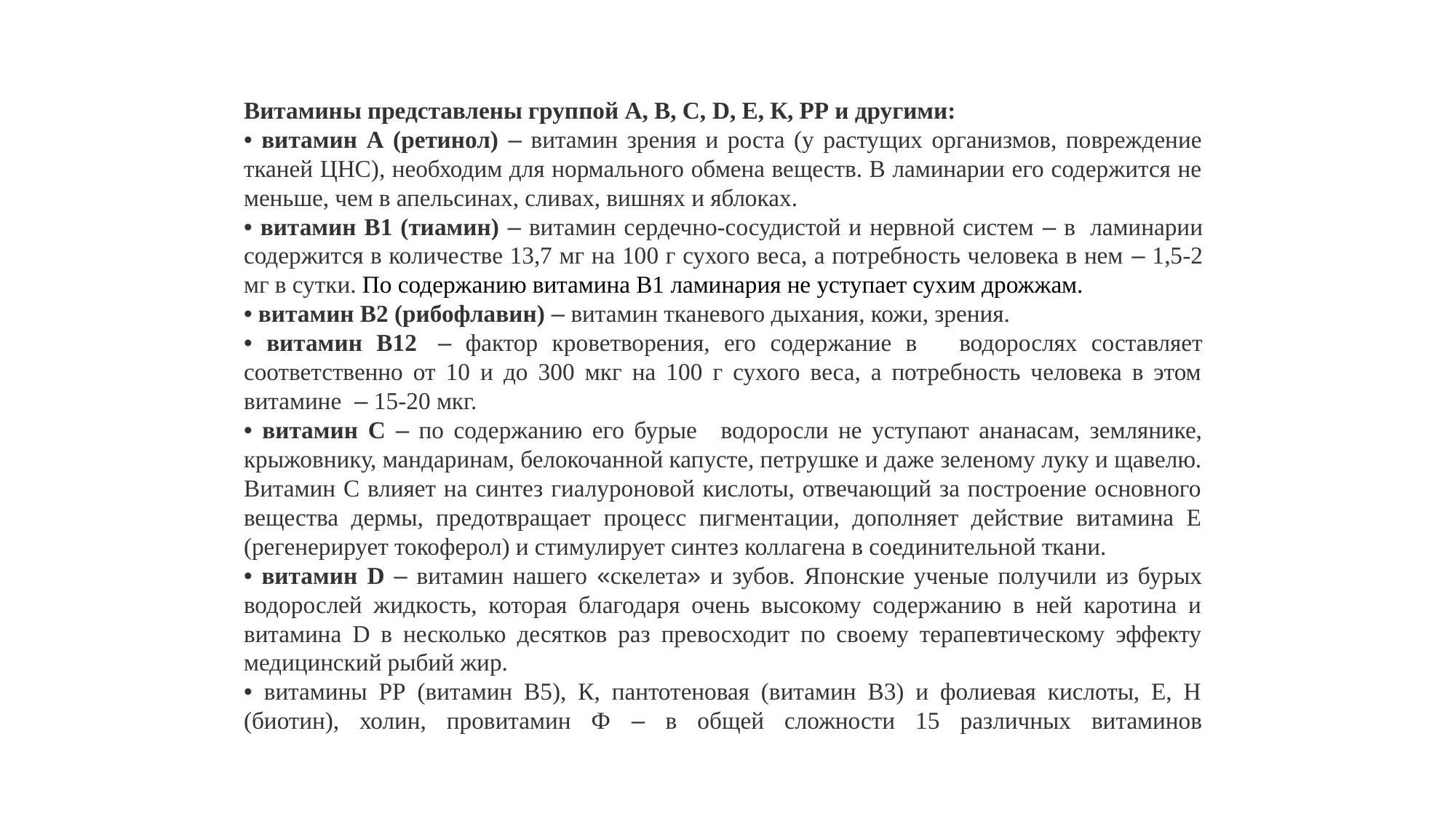

Витамины представлены группой А, В, С, D, Е, К, РР и другими:
• витамин А (ретинол) – витамин зрения и роста (у растущих организмов, повреждение тканей ЦНС), необходим для нормального обмена веществ. В ламинарии его содержится не меньше, чем в апельсинах, сливах, вишнях и яблоках.
• витамин В1 (тиамин) – витамин сердечно-сосудистой и нервной систем – в  ламинарии содержится в количестве 13,7 мг на 100 г сухого веса, а потребность человека в нем – 1,5-2 мг в сутки. По содержанию витамина В1 ламинария не уступает сухим дрожжам.
• витамин В2 (рибофлавин) – витамин тканевого дыхания, кожи, зрения.
• витамин В12  – фактор кроветворения, его содержание в     водорослях составляет соответственно от 10 и до 300 мкг на 100 г сухого веса, а потребность человека в этом витамине  – 15-20 мкг.
• витамин С – по содержанию его бурые   водоросли не уступают ананасам, землянике, крыжовнику, мандаринам, белокочанной капусте, петрушке и даже зеленому луку и щавелю. Витамин С влияет на синтез гиалуроновой кислоты, отвечающий за построение основного вещества дермы, предотвращает процесс пигментации, дополняет действие витамина Е (регенерирует токоферол) и стимулирует синтез коллагена в соединительной ткани.
• витамин D – витамин нашего «скелета» и зубов. Японские ученые получили из бурых водорослей жидкость, которая благодаря очень высокому содержанию в ней каротина и витамина D в несколько десятков раз превосходит по своему терапевтическому эффекту медицинский рыбий жир.
• витамины РР (витамин В5), К, пантотеновая (витамин В3) и фолиевая кислоты, Е, Н (биотин), холин, провитамин Ф – в общей сложности 15 различных витаминов